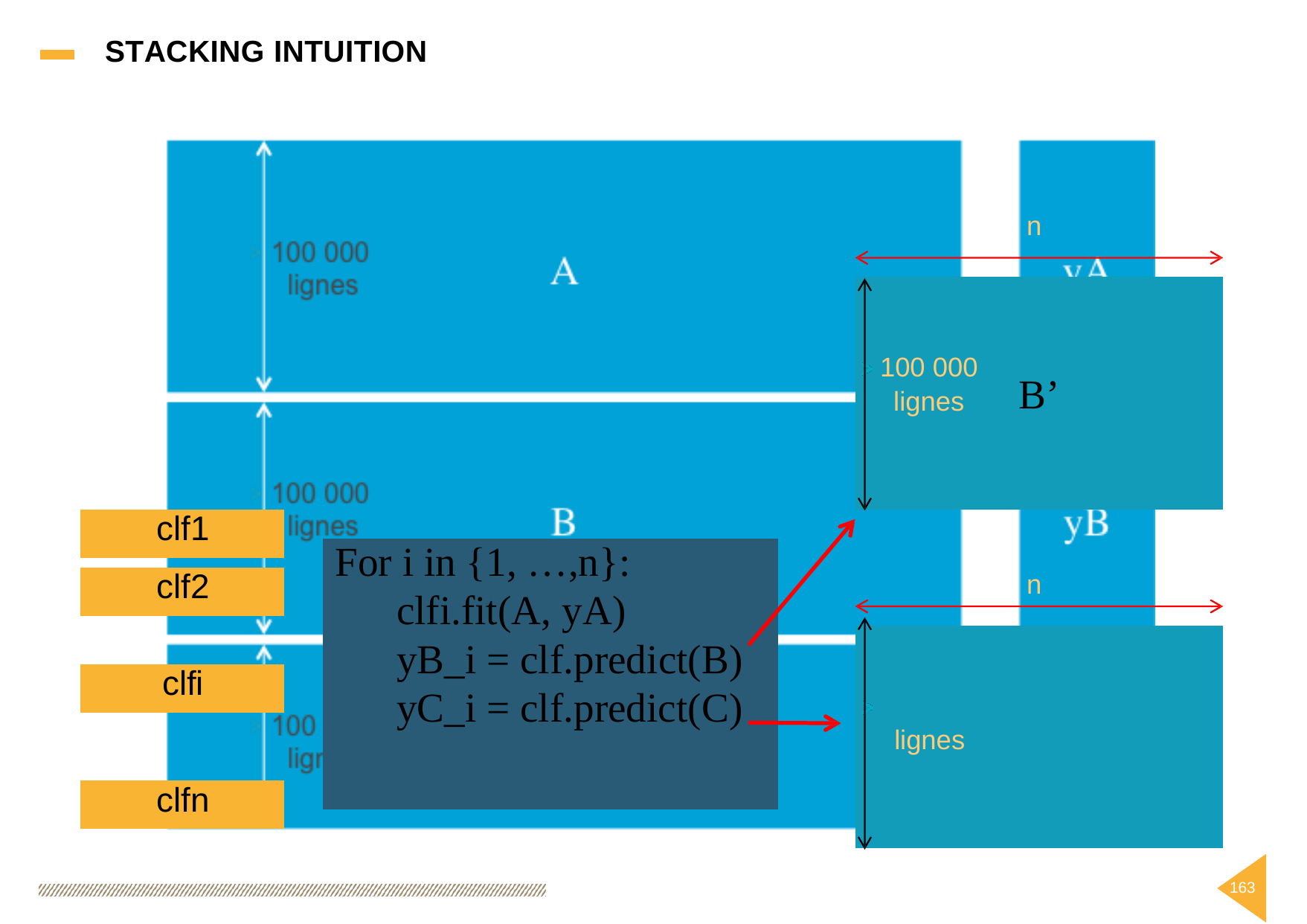

STACKING
INTUITION

n

100 000

B’
lignes

clf1

For i in {1, …,n}:
clfi.fit(A, yA)
yB_i = clf.predict(B)
yC_i = clf.predict(C)

clf2
n

100 000	C’

clfi

lignes

clfn

163